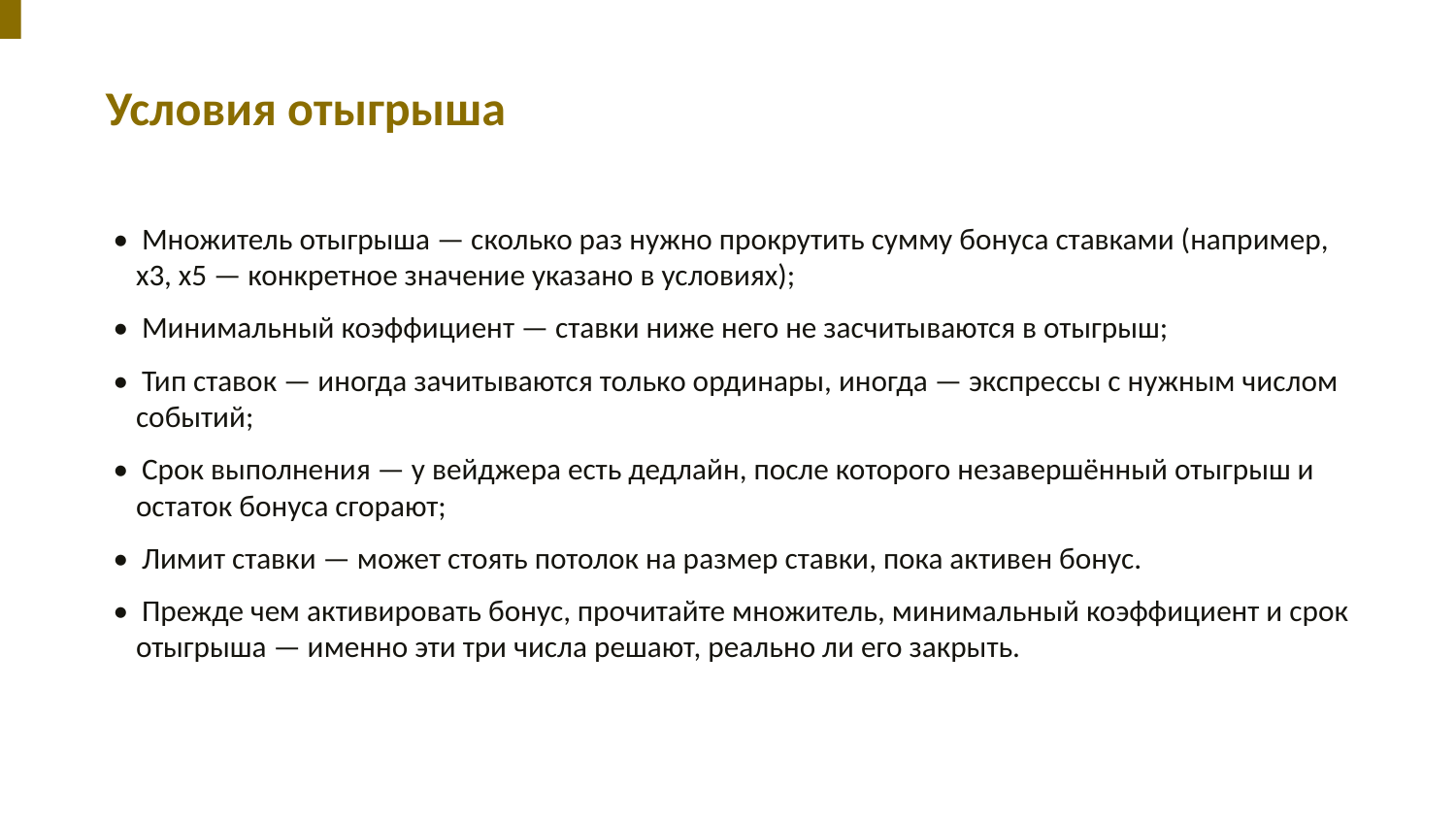

Условия отыгрыша
•  Множитель отыгрыша — сколько раз нужно прокрутить сумму бонуса ставками (например, x3, x5 — конкретное значение указано в условиях);
•  Минимальный коэффициент — ставки ниже него не засчитываются в отыгрыш;
•  Тип ставок — иногда зачитываются только ординары, иногда — экспрессы с нужным числом событий;
•  Срок выполнения — у вейджера есть дедлайн, после которого незавершённый отыгрыш и остаток бонуса сгорают;
•  Лимит ставки — может стоять потолок на размер ставки, пока активен бонус.
•  Прежде чем активировать бонус, прочитайте множитель, минимальный коэффициент и срок отыгрыша — именно эти три числа решают, реально ли его закрыть.